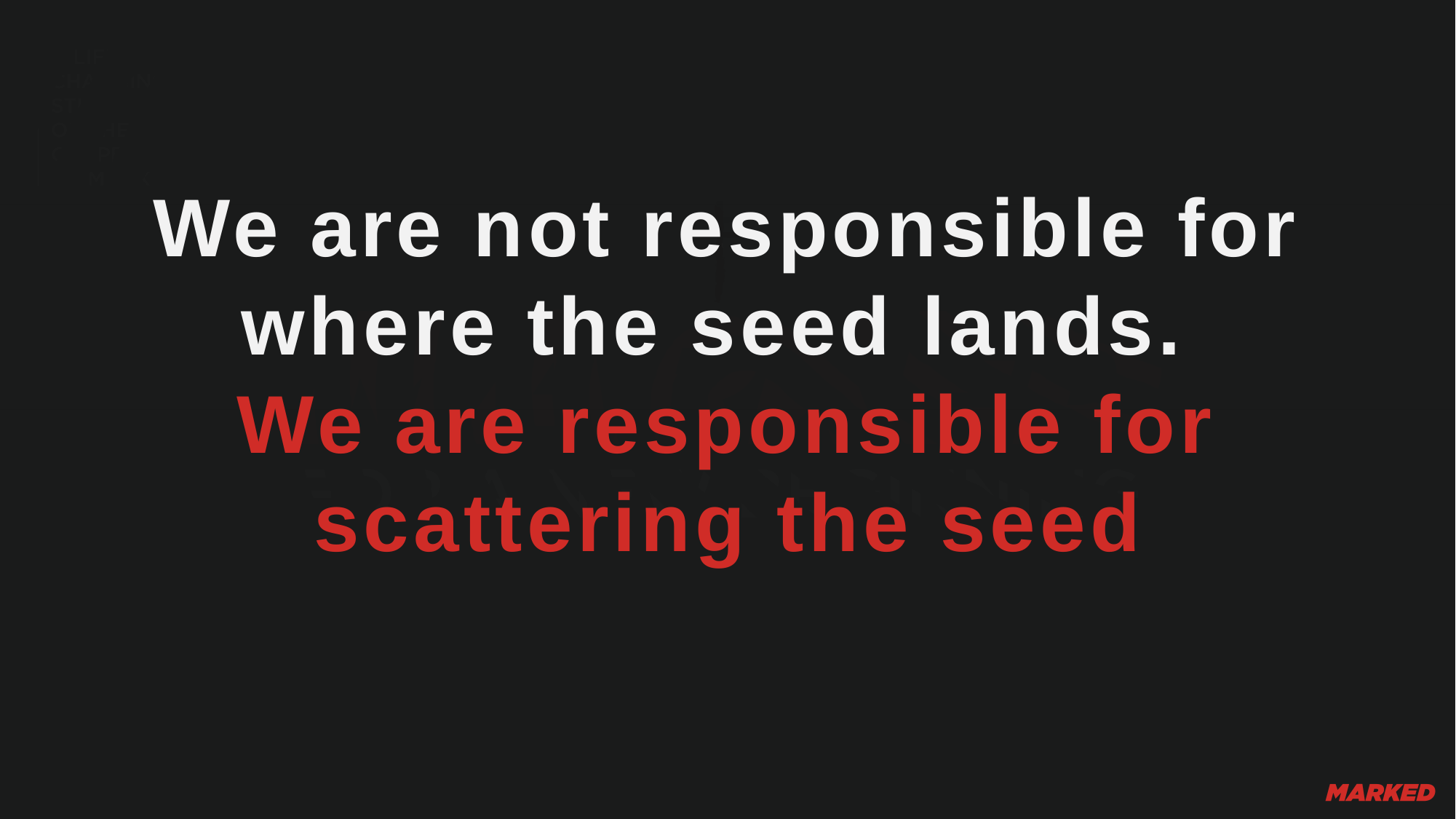

We are not responsible for where the seed lands.
We are responsible for scattering the seed